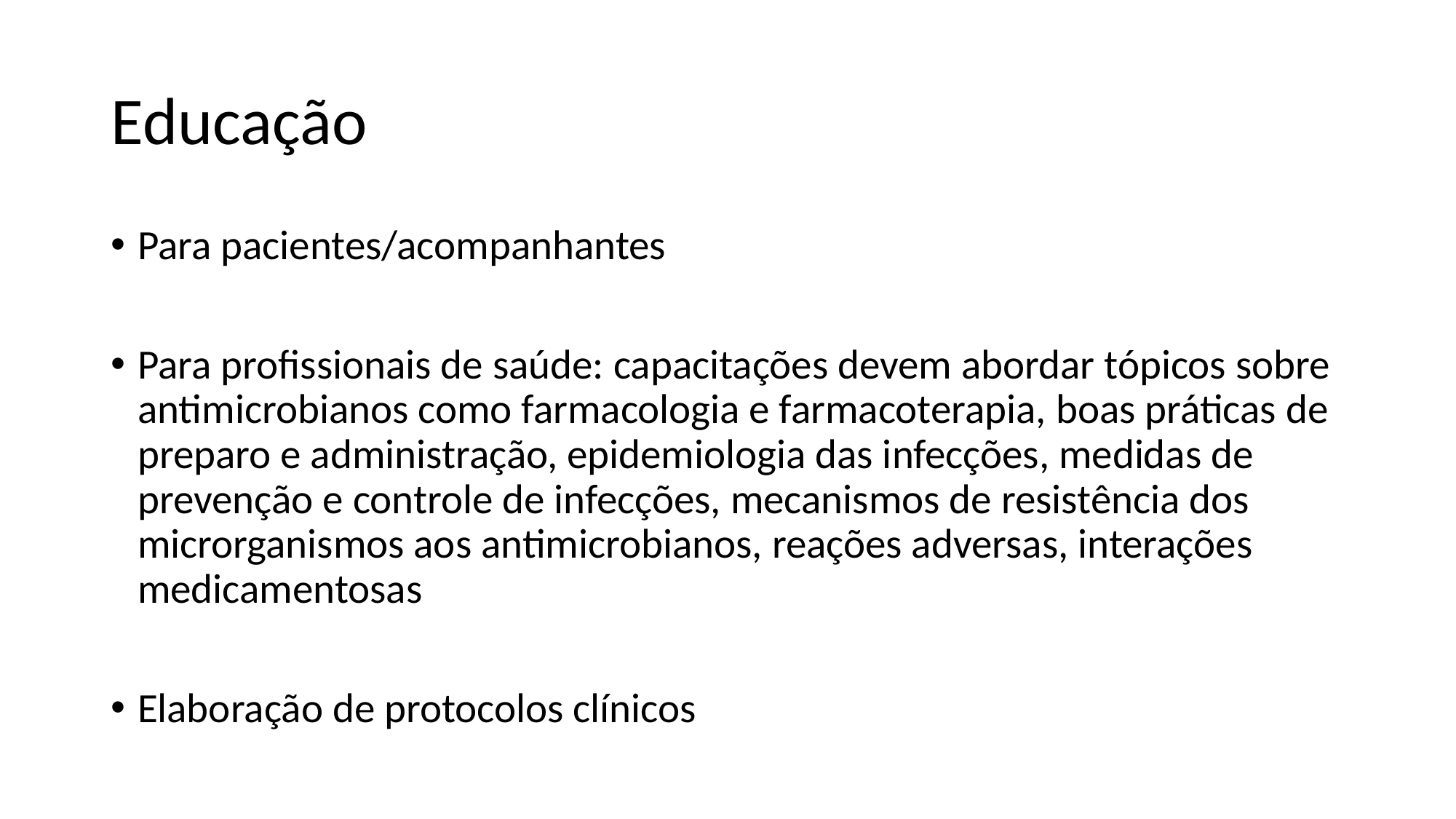

# Educação
Para pacientes/acompanhantes

Para profissionais de saúde: capacitações devem abordar tópicos sobre antimicrobianos como farmacologia e farmacoterapia, boas práticas de preparo e administração, epidemiologia das infecções, medidas de prevenção e controle de infecções, mecanismos de resistência dos microrganismos aos antimicrobianos, reações adversas, interações medicamentosas

Elaboração de protocolos clínicos